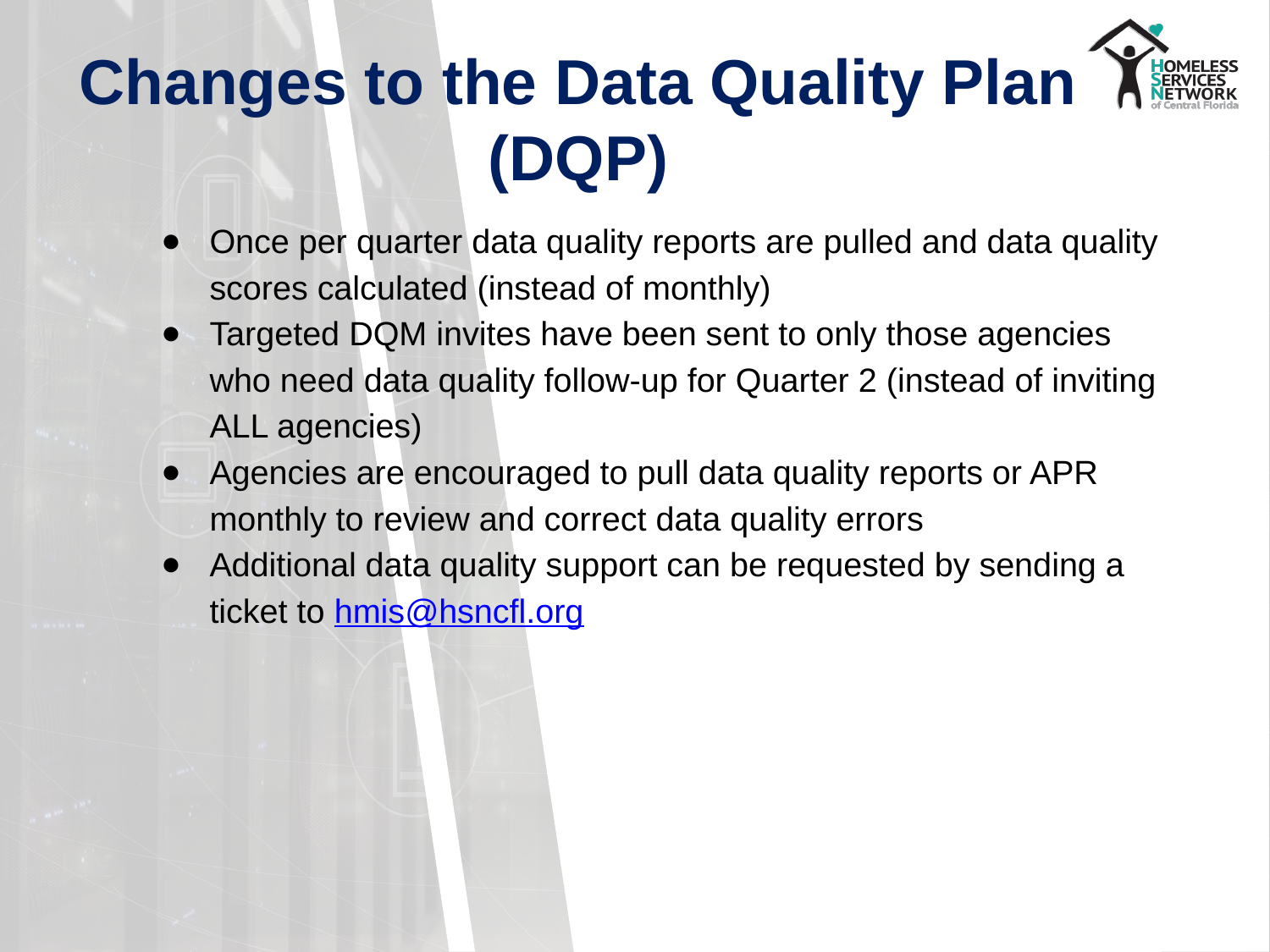

# Changes to the Data Quality Plan (DQP)
Once per quarter data quality reports are pulled and data quality scores calculated (instead of monthly)
Targeted DQM invites have been sent to only those agencies who need data quality follow-up for Quarter 2 (instead of inviting ALL agencies)
Agencies are encouraged to pull data quality reports or APR monthly to review and correct data quality errors
Additional data quality support can be requested by sending a ticket to hmis@hsncfl.org